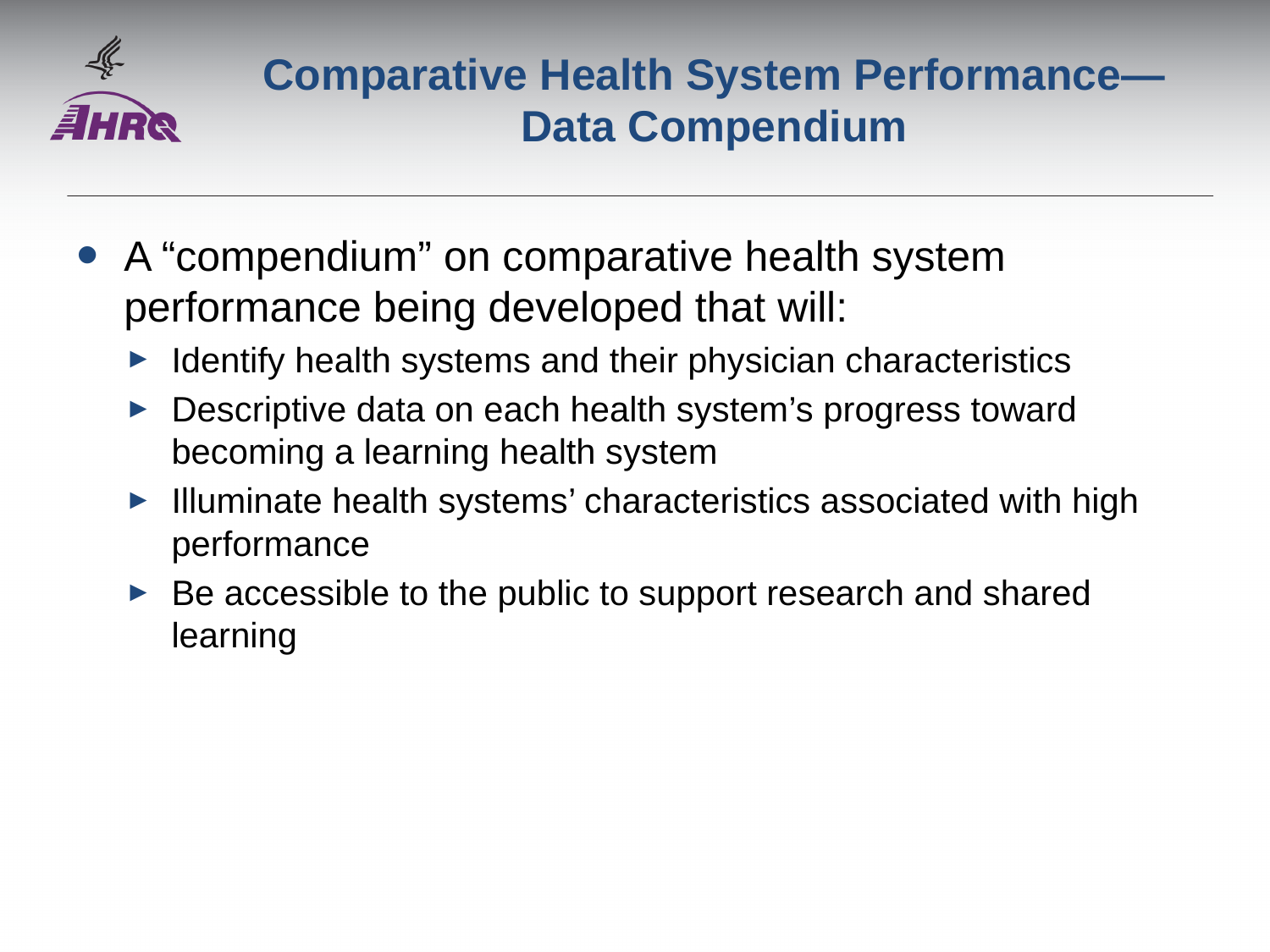

# Comparative Health System Performance—Data Compendium
A “compendium” on comparative health system performance being developed that will:
Identify health systems and their physician characteristics
Descriptive data on each health system’s progress toward becoming a learning health system
Illuminate health systems’ characteristics associated with high performance
Be accessible to the public to support research and shared learning